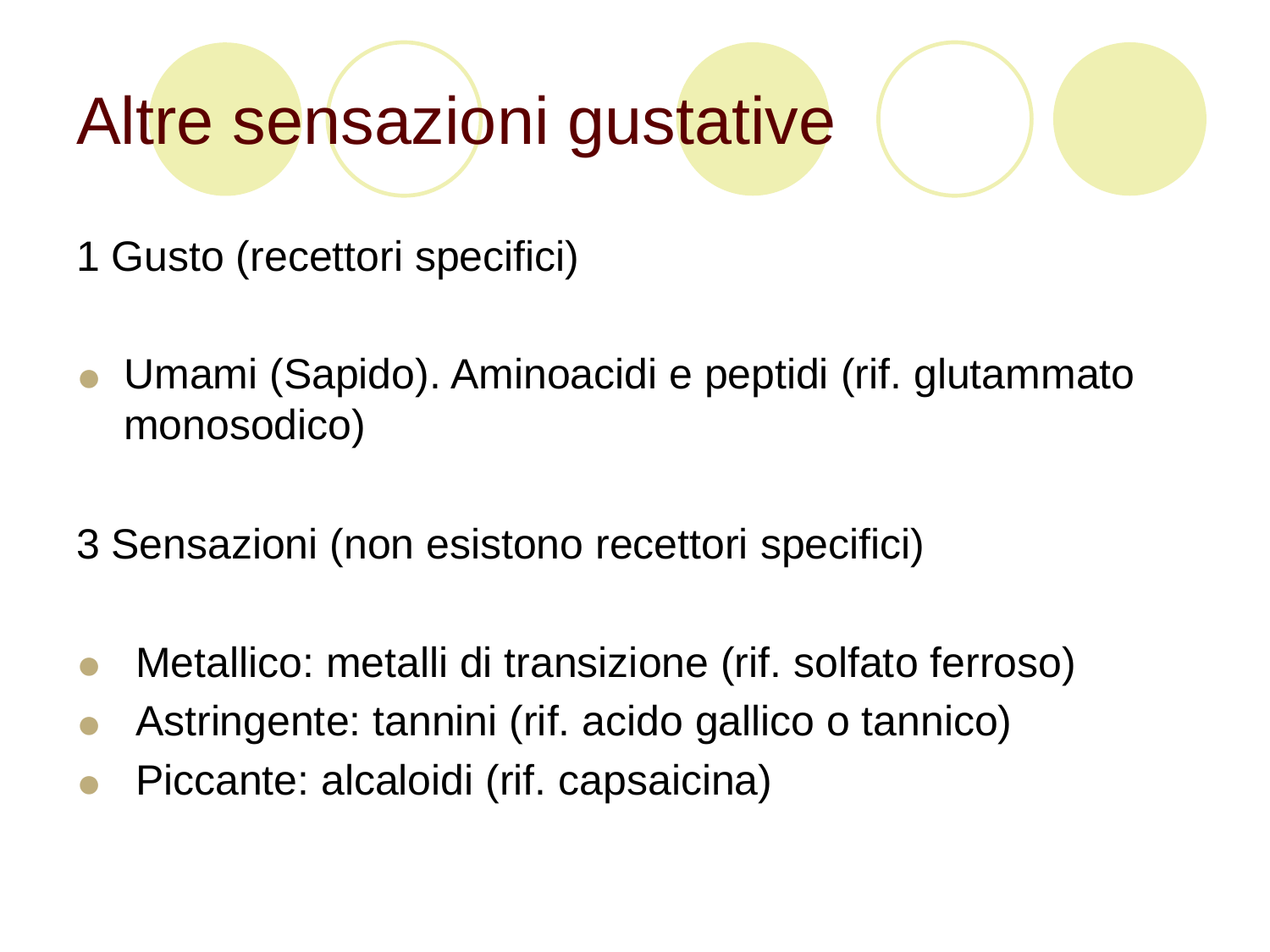

# Altre sensazioni gustative
1 Gusto (recettori specifici)

Umami (Sapido). Aminoacidi e peptidi (rif. glutammato monosodico)

3 Sensazioni (non esistono recettori specifici)

 Metallico: metalli di transizione (rif. solfato ferroso)
 Astringente: tannini (rif. acido gallico o tannico)
 Piccante: alcaloidi (rif. capsaicina)